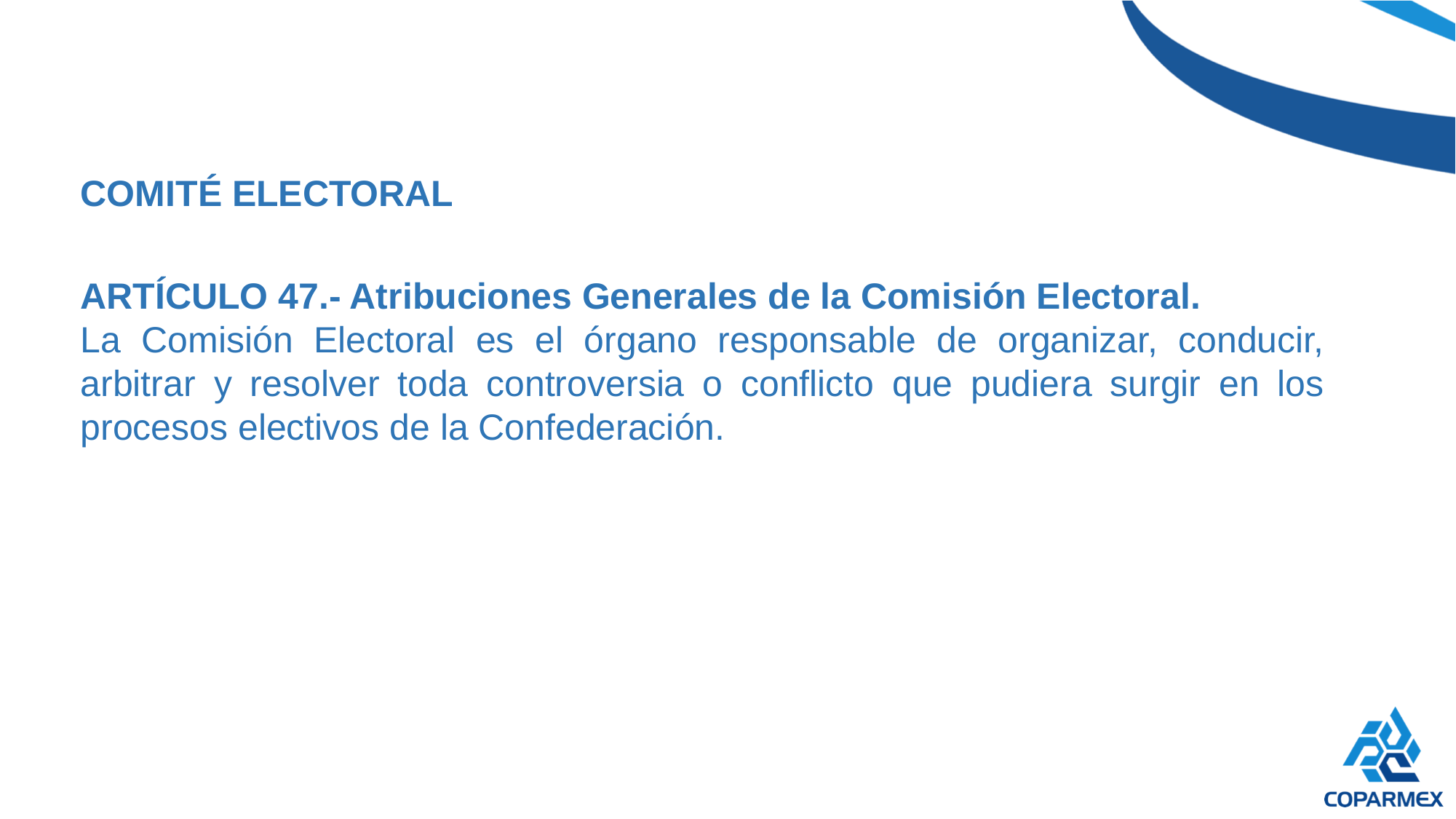

COMITÉ ELECTORAL

ARTÍCULO 47.- Atribuciones Generales de la Comisión Electoral.
La Comisión Electoral es el órgano responsable de organizar, conducir, arbitrar y resolver toda controversia o conflicto que pudiera surgir en los procesos electivos de la Confederación.